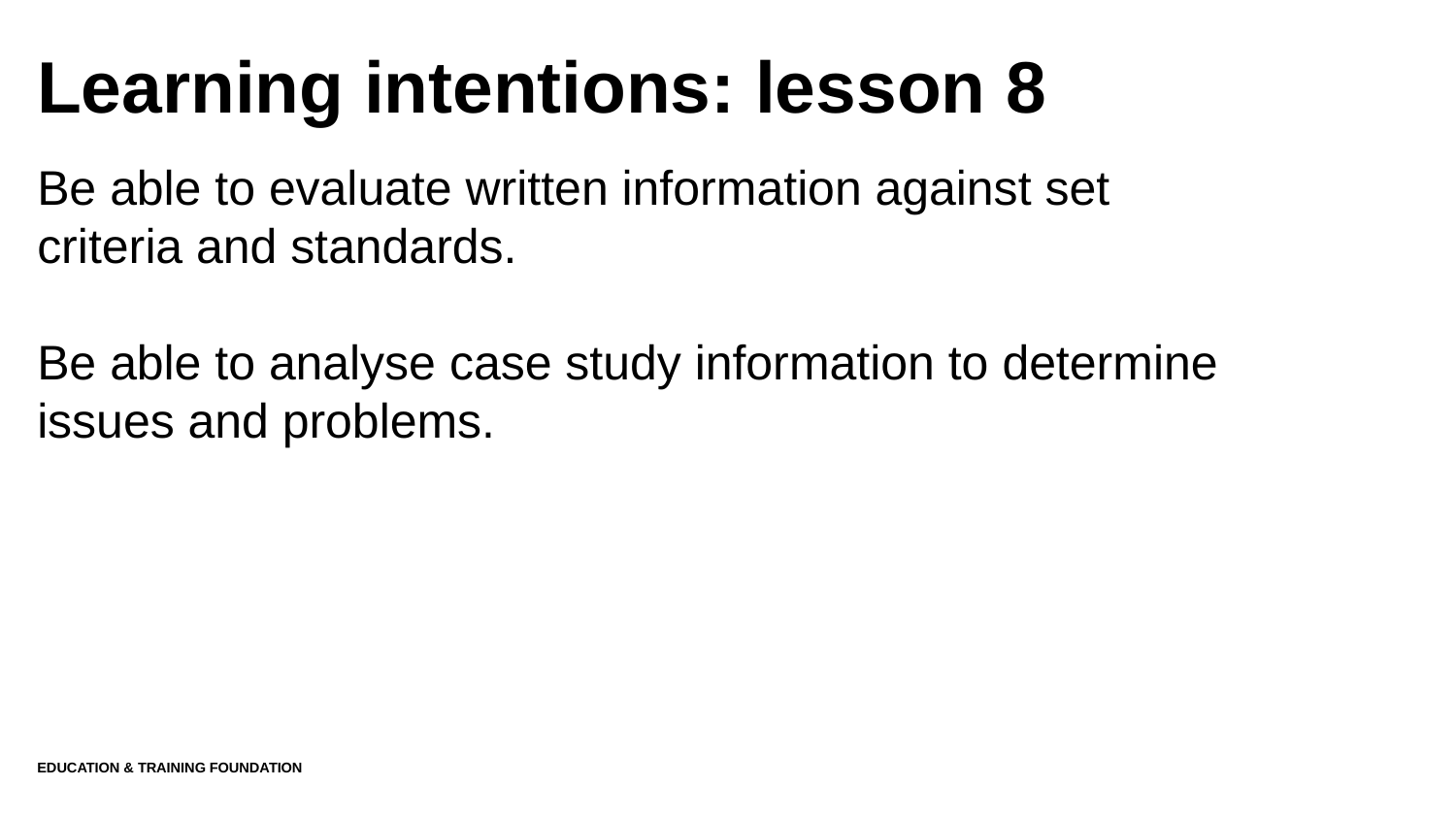

# Learning intentions: lesson 8
Be able to evaluate written information against set criteria and standards.

Be able to analyse case study information to determine issues and problems.
Education & Training Foundation